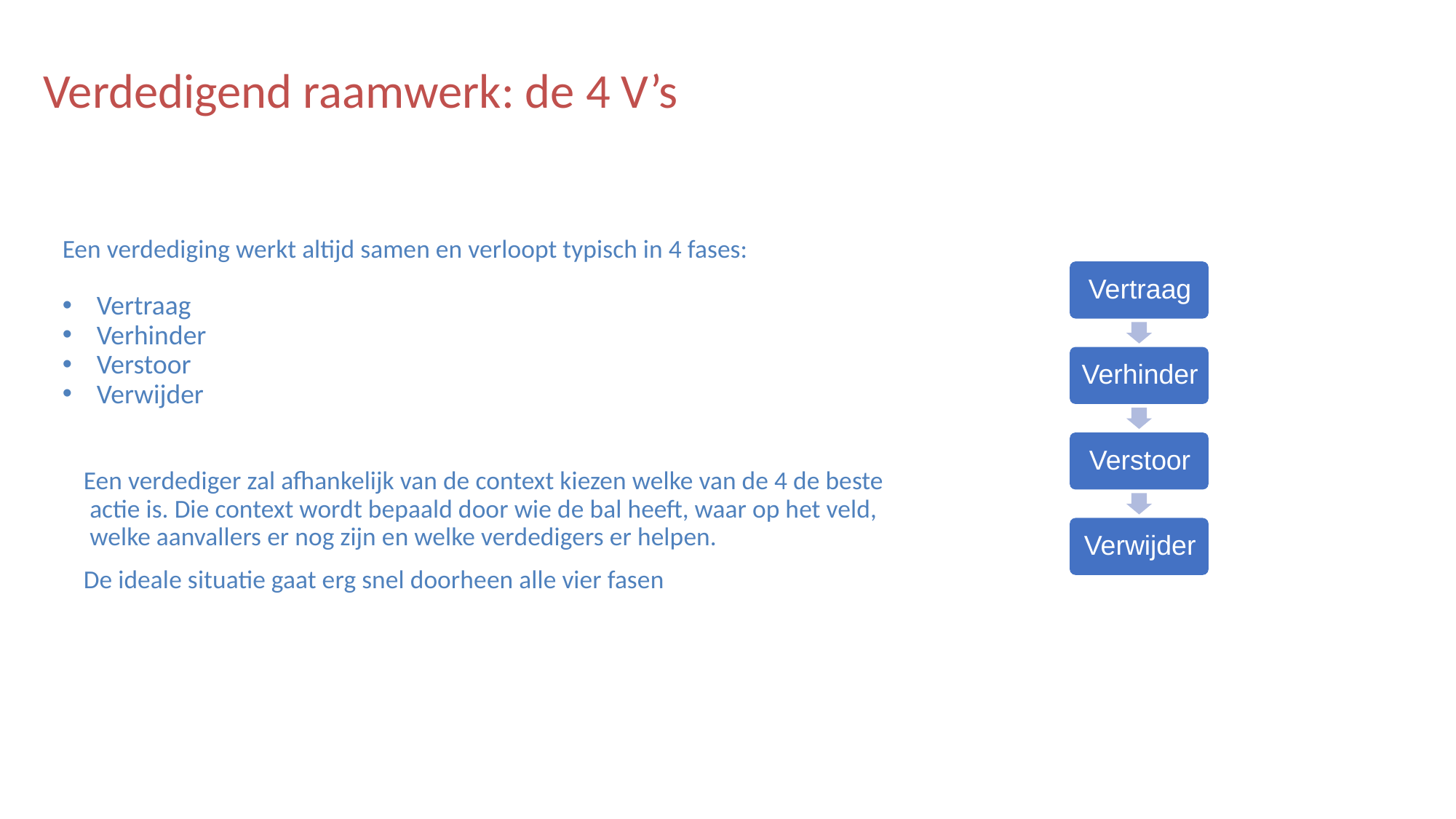

# Verdedigend raamwerk: de 4 V’s
Een verdediging werkt altijd samen en verloopt typisch in 4 fases:

Vertraag
Verhinder
Verstoor
Verwijder

Een verdediger zal afhankelijk van de context kiezen welke van de 4 de beste actie is. Die context wordt bepaald door wie de bal heeft, waar op het veld, welke aanvallers er nog zijn en welke verdedigers er helpen.
De ideale situatie gaat erg snel doorheen alle vier fasen

Vertraag

Verhinder

Verstoor

Verwijder